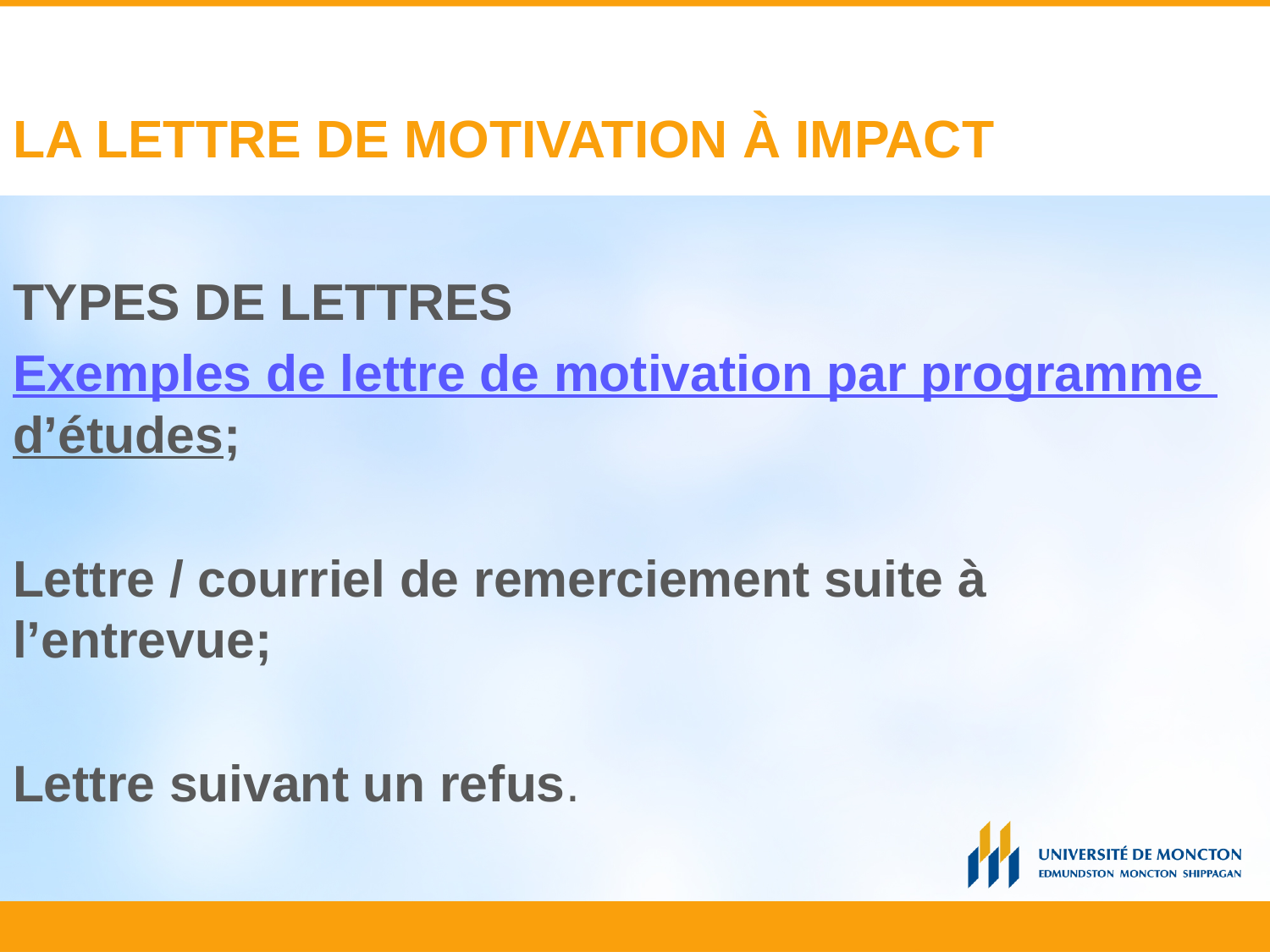

# LA LETTRE DE MOTIVATION À IMPACT

TYPES DE LETTRES
Exemples de lettre de motivation par programme d’études;

Lettre / courriel de remerciement suite à l’entrevue;

Lettre suivant un refus.